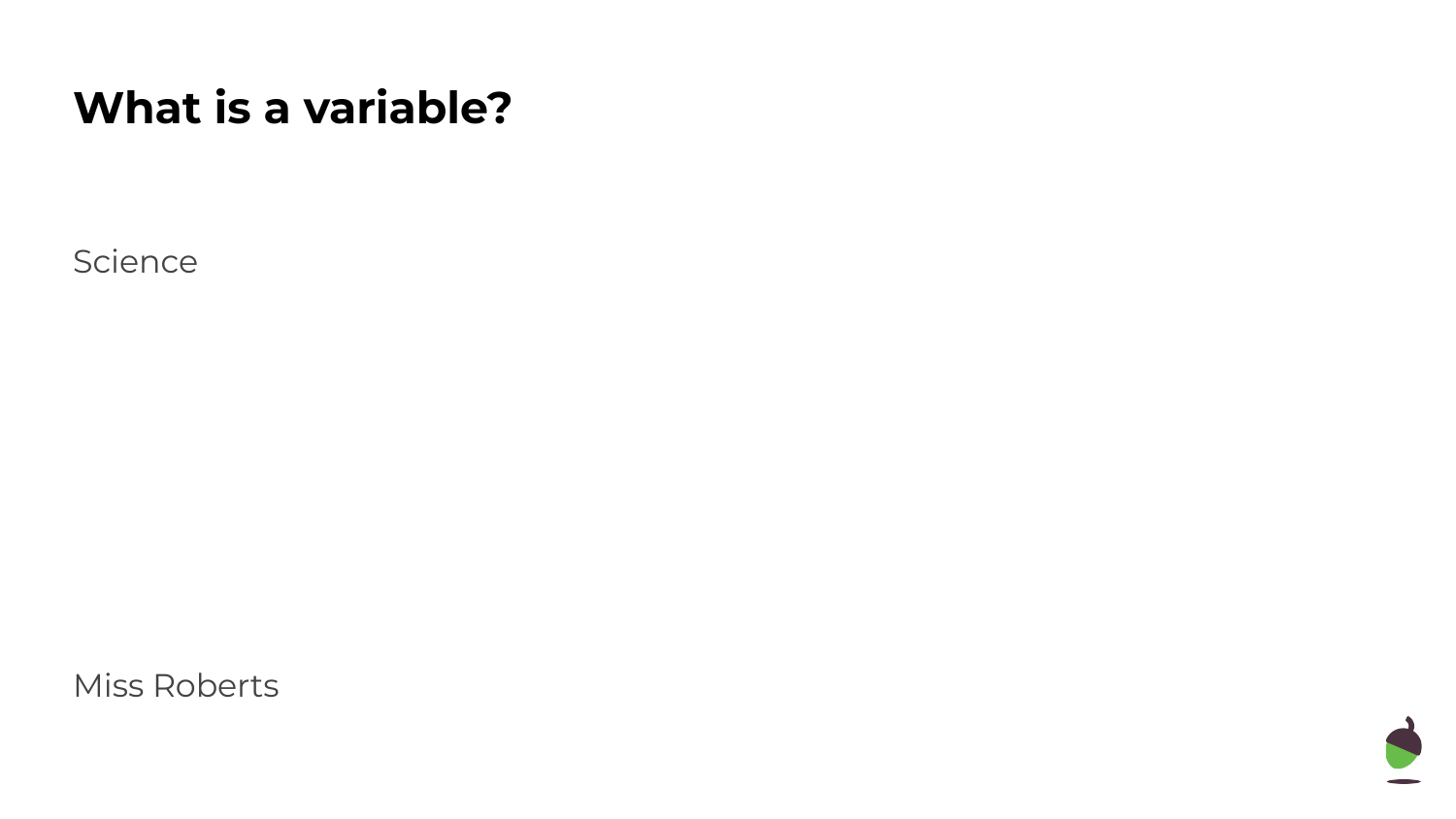

# What is a variable?
Science
Miss Roberts